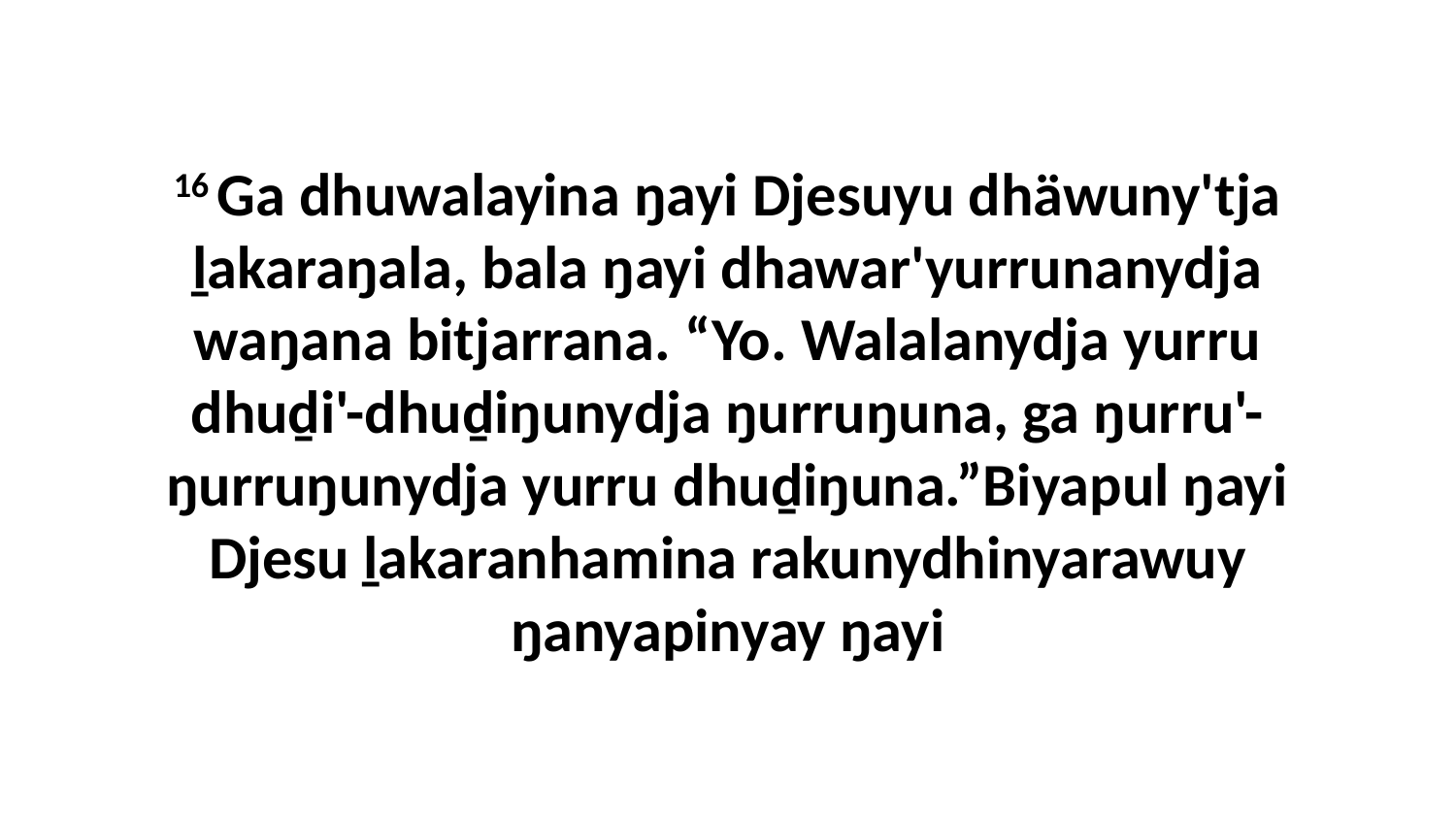

16 Ga dhuwalayina ŋayi Djesuyu dhäwuny'tja ḻakaraŋala, bala ŋayi dhawar'yurrunanydja waŋana bitjarrana. “Yo. Walalanydja yurru dhuḏi'-dhuḏiŋunydja ŋurruŋuna, ga ŋurru'-ŋurruŋunydja yurru dhuḏiŋuna.”Biyapul ŋayi Djesu ḻakaranhamina rakunydhinyarawuy ŋanyapinyay ŋayi